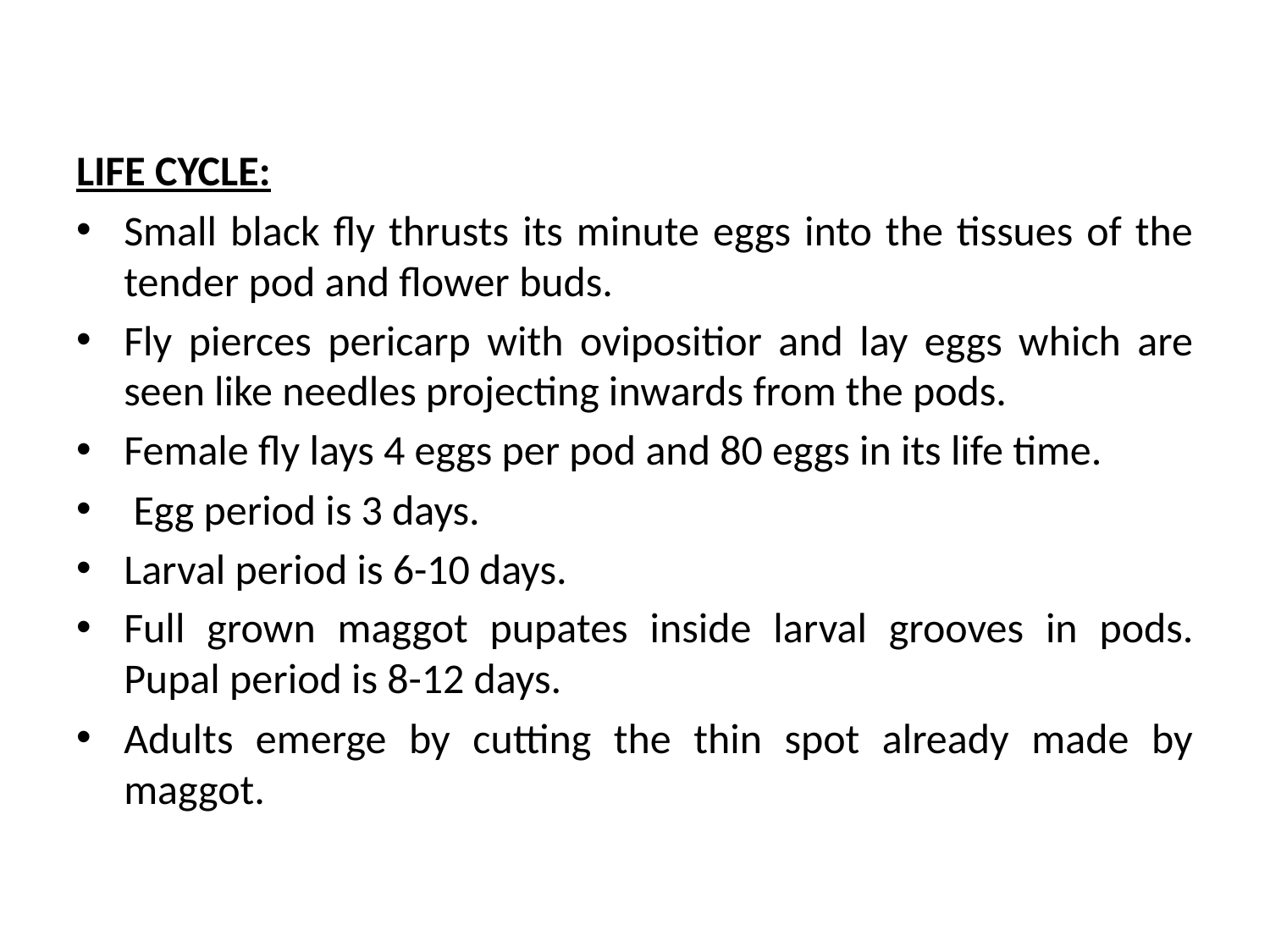

LIFE CYCLE:
Small black fly thrusts its minute eggs into the tissues of the tender pod and flower buds.
Fly pierces pericarp with ovipositior and lay eggs which are seen like needles projecting inwards from the pods.
Female fly lays 4 eggs per pod and 80 eggs in its life time.
 Egg period is 3 days.
Larval period is 6-10 days.
Full grown maggot pupates inside larval grooves in pods. Pupal period is 8-12 days.
Adults emerge by cutting the thin spot already made by maggot.